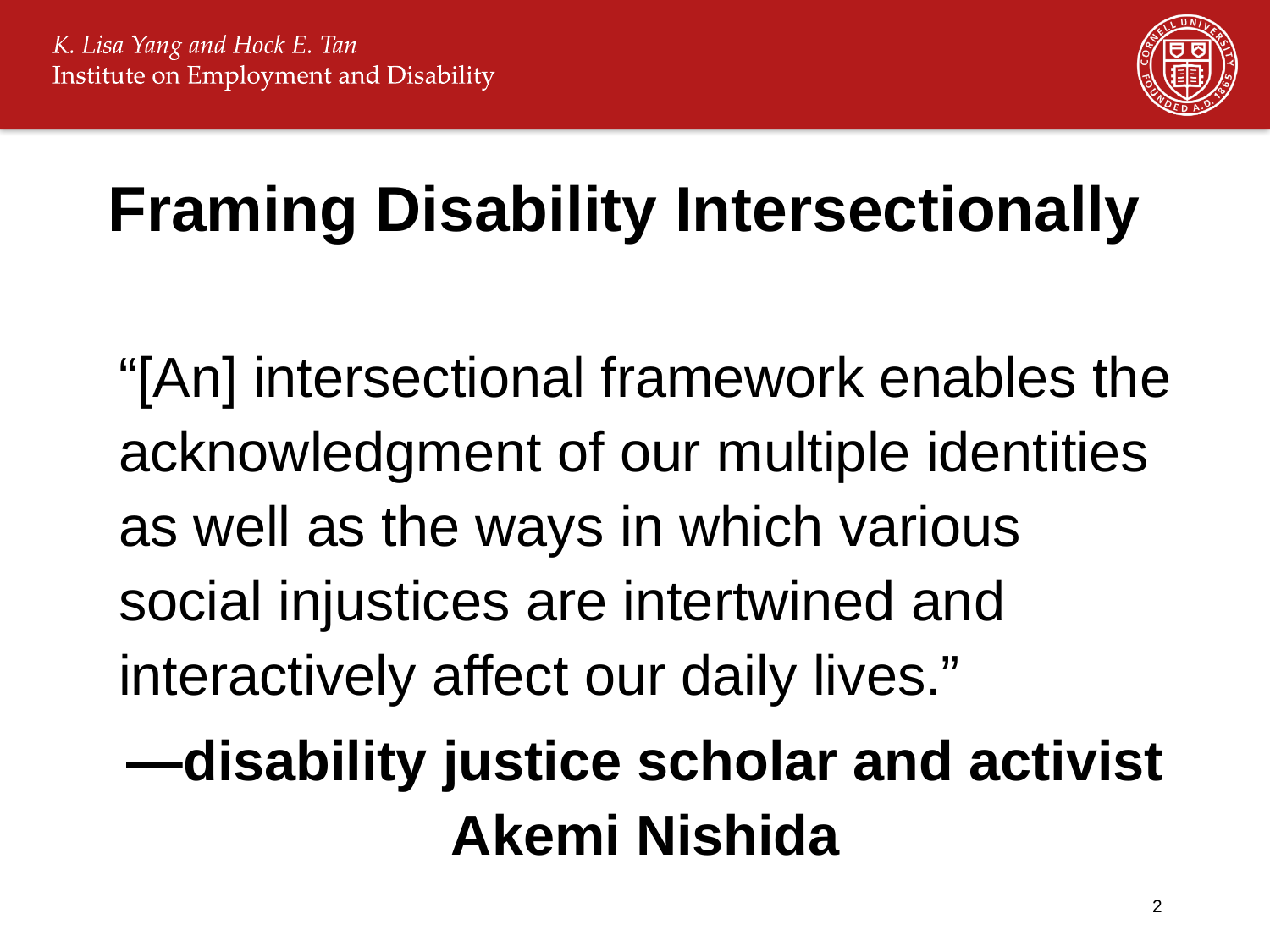

# Framing Disability Intersectionally
“[An] intersectional framework enables the acknowledgment of our multiple identities as well as the ways in which various social injustices are intertwined and interactively affect our daily lives.”
—disability justice scholar and activist Akemi Nishida

2